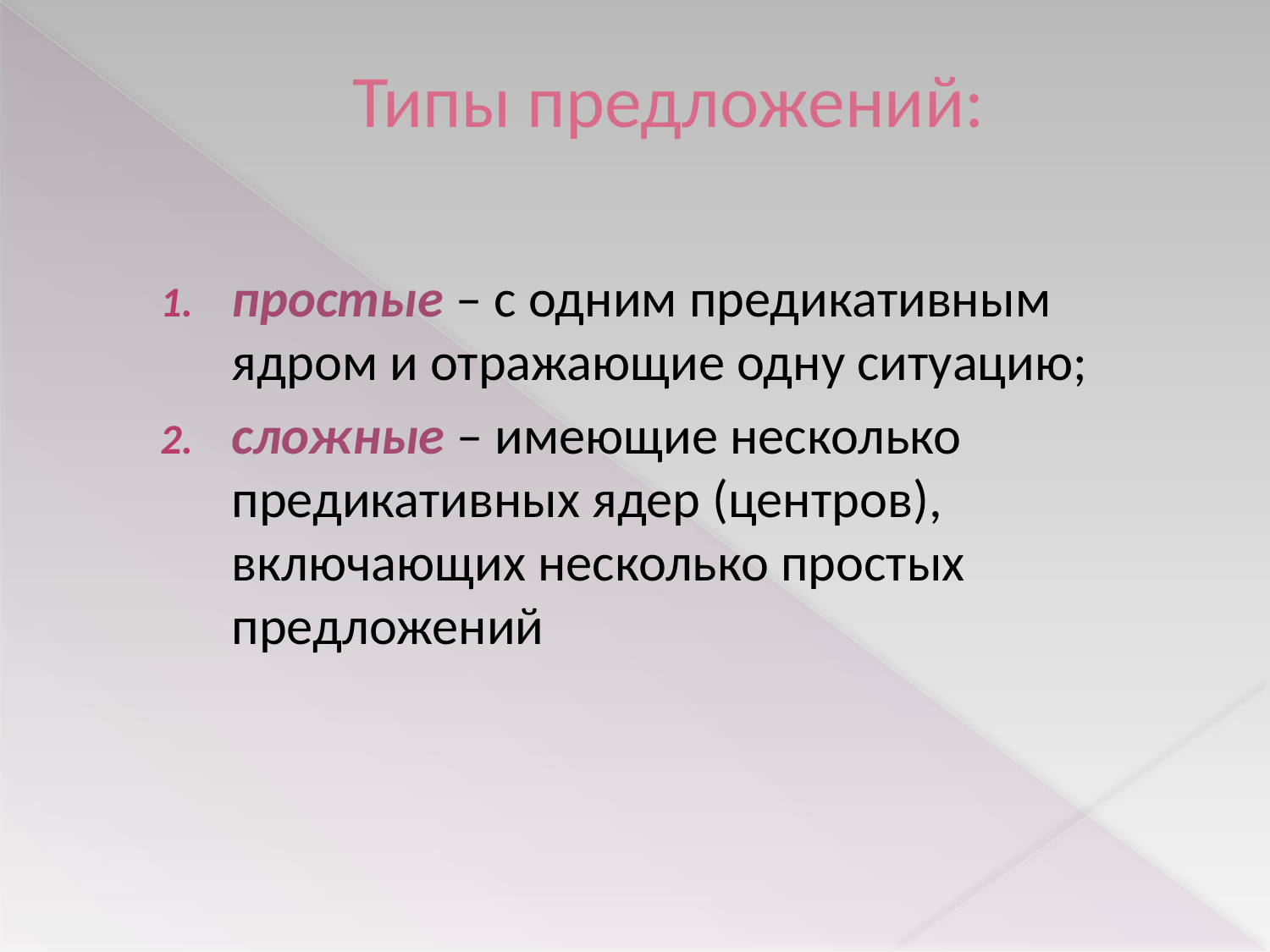

# Типы предложений:
простые – с одним предикативным ядром и отражающие одну ситуацию;
сложные – имеющие несколько предикативных ядер (центров), включающих несколько простых предложений